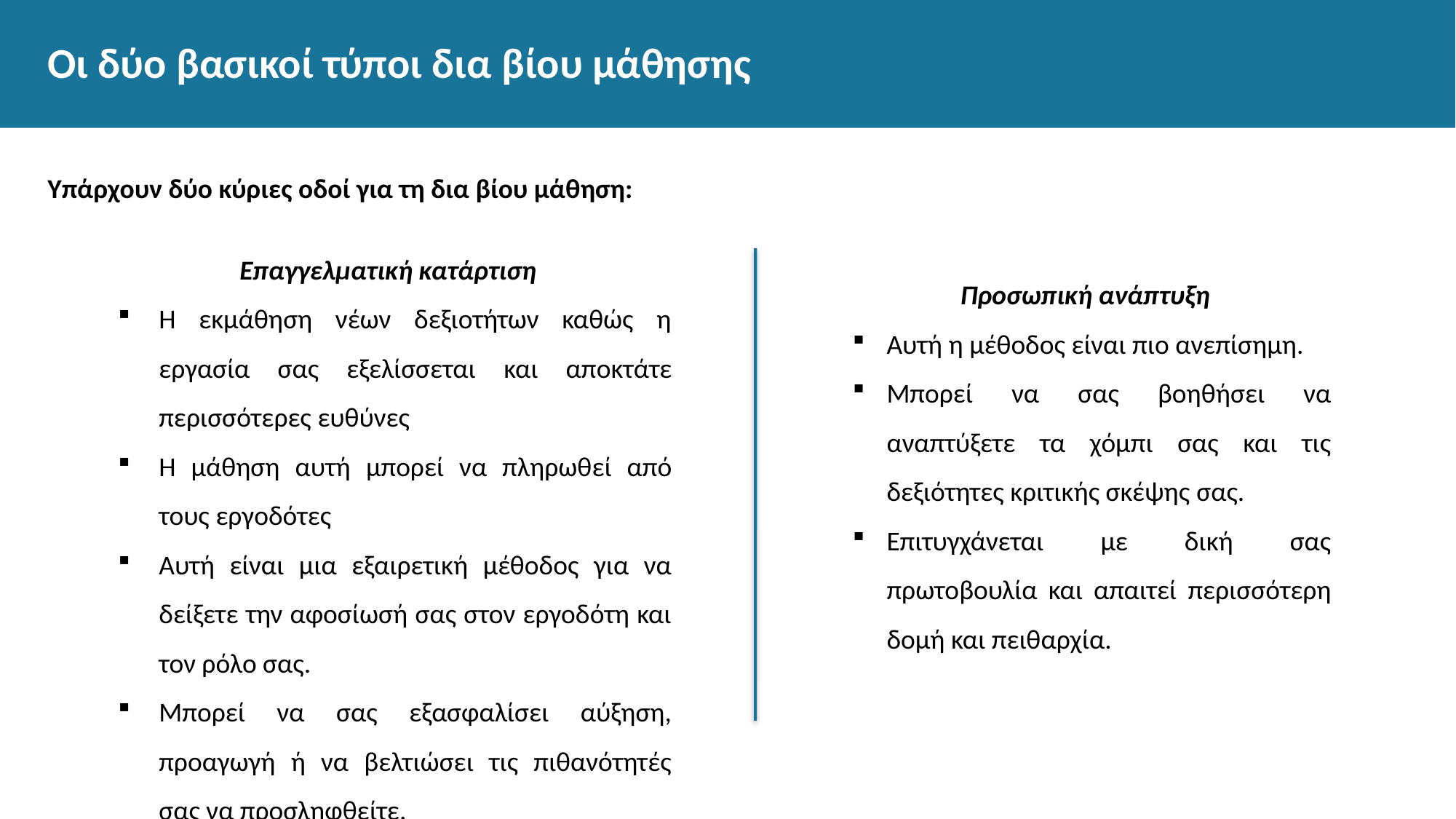

# Οι δύο βασικοί τύποι δια βίου μάθησης
Υπάρχουν δύο κύριες οδοί για τη δια βίου μάθηση:

Επαγγελματική κατάρτιση
Η εκμάθηση νέων δεξιοτήτων καθώς η εργασία σας εξελίσσεται και αποκτάτε περισσότερες ευθύνες
Η μάθηση αυτή μπορεί να πληρωθεί από τους εργοδότες
Αυτή είναι μια εξαιρετική μέθοδος για να δείξετε την αφοσίωσή σας στον εργοδότη και τον ρόλο σας.
Μπορεί να σας εξασφαλίσει αύξηση, προαγωγή ή να βελτιώσει τις πιθανότητές σας να προσληφθείτε.

Προσωπική ανάπτυξη
Αυτή η μέθοδος είναι πιο ανεπίσημη.
Μπορεί να σας βοηθήσει να αναπτύξετε τα χόμπι σας και τις δεξιότητες κριτικής σκέψης σας.
Επιτυγχάνεται με δική σας πρωτοβουλία και απαιτεί περισσότερη δομή και πειθαρχία.